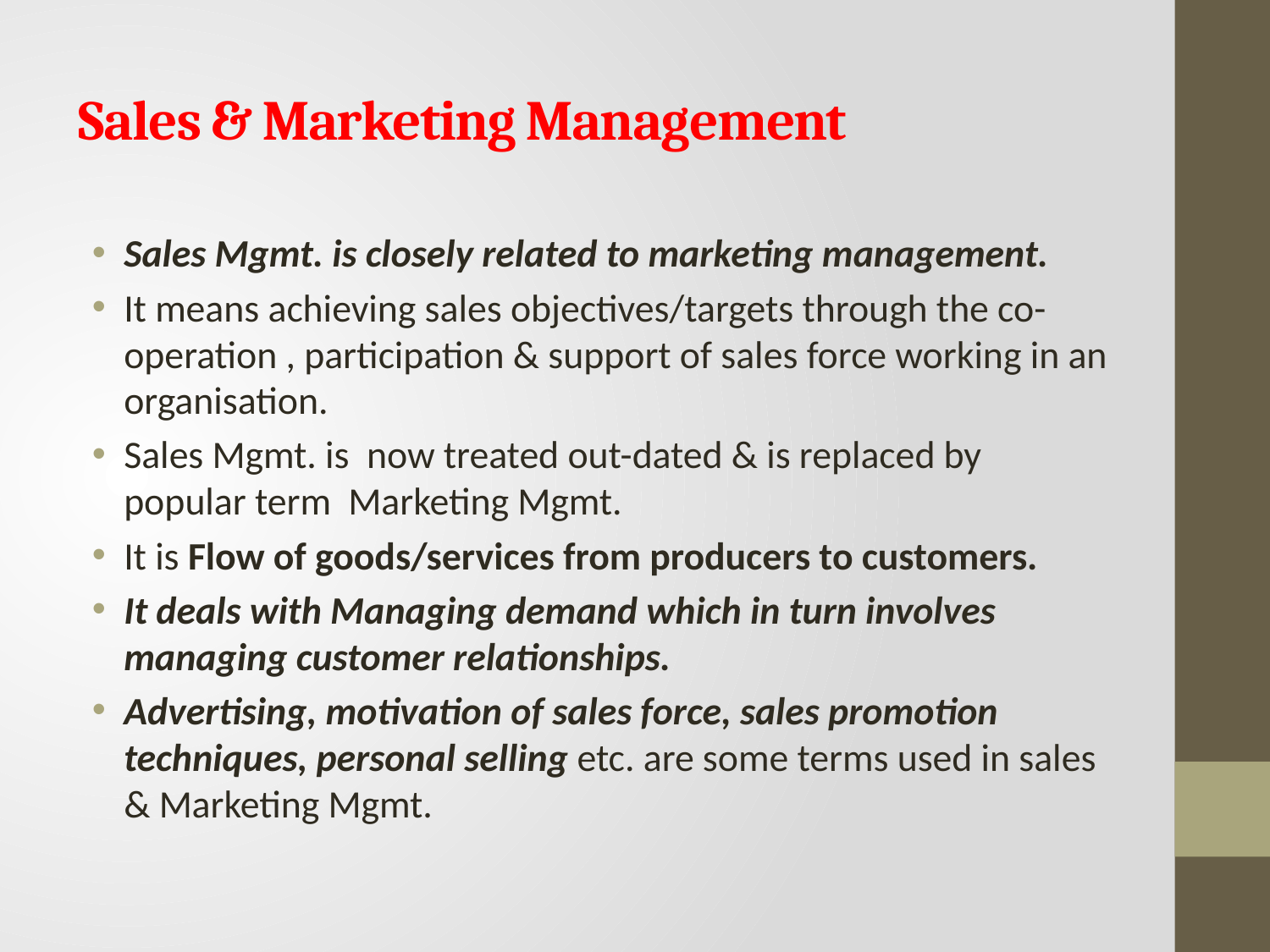

# Sales & Marketing Management
Sales Mgmt. is closely related to marketing management.
It means achieving sales objectives/targets through the co-operation , participation & support of sales force working in an organisation.
Sales Mgmt. is  now treated out-dated & is replaced by popular term  Marketing Mgmt.
It is Flow of goods/services from producers to customers.
It deals with Managing demand which in turn involves  managing customer relationships.
Advertising, motivation of sales force, sales promotion techniques, personal selling etc. are some terms used in sales & Marketing Mgmt.